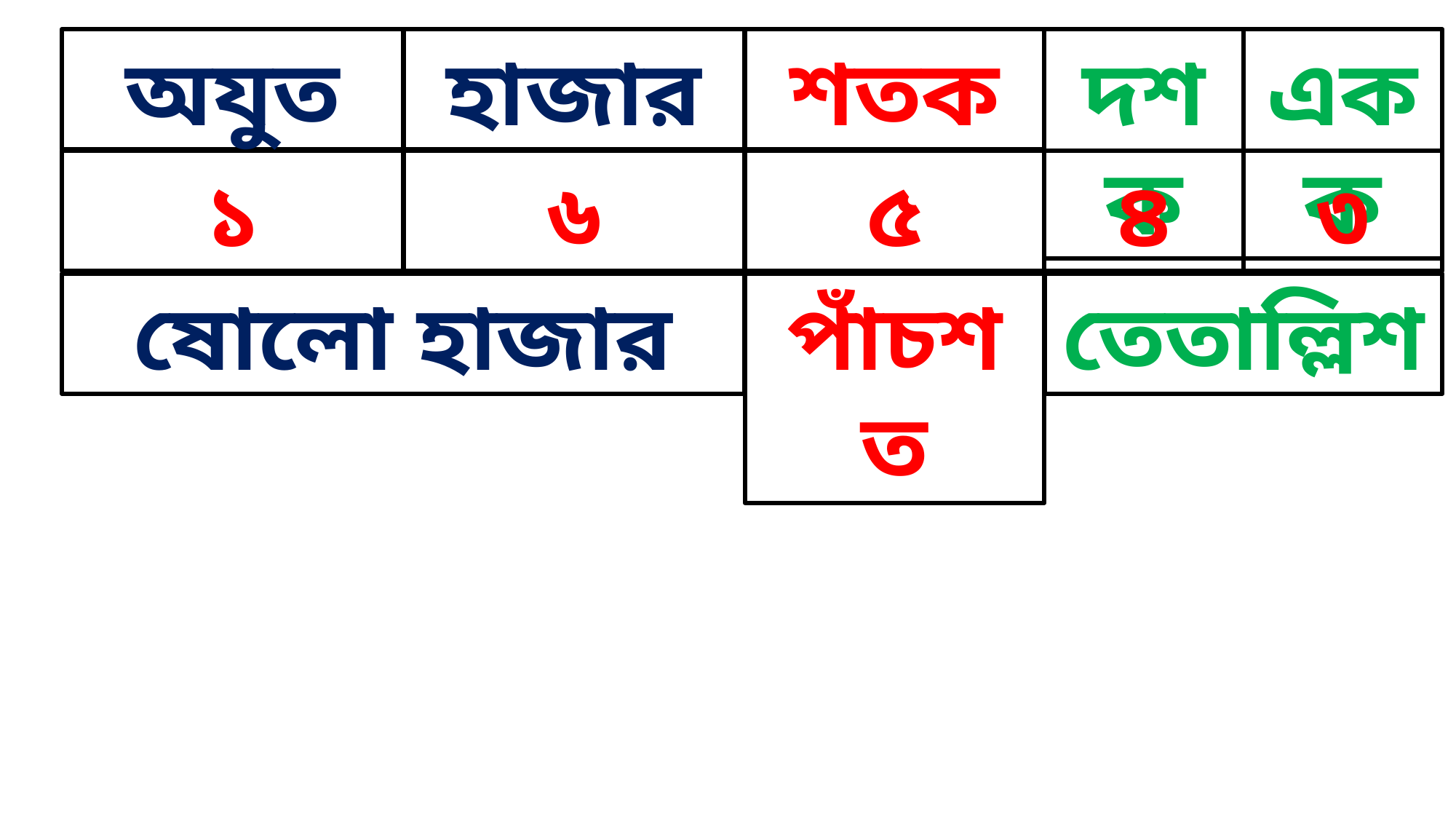

অযুত
হাজার
শতক
দশক
একক
১
৬
৫
৩
৪
তেতাল্লিশ
পাঁচশত
ষোলো হাজার